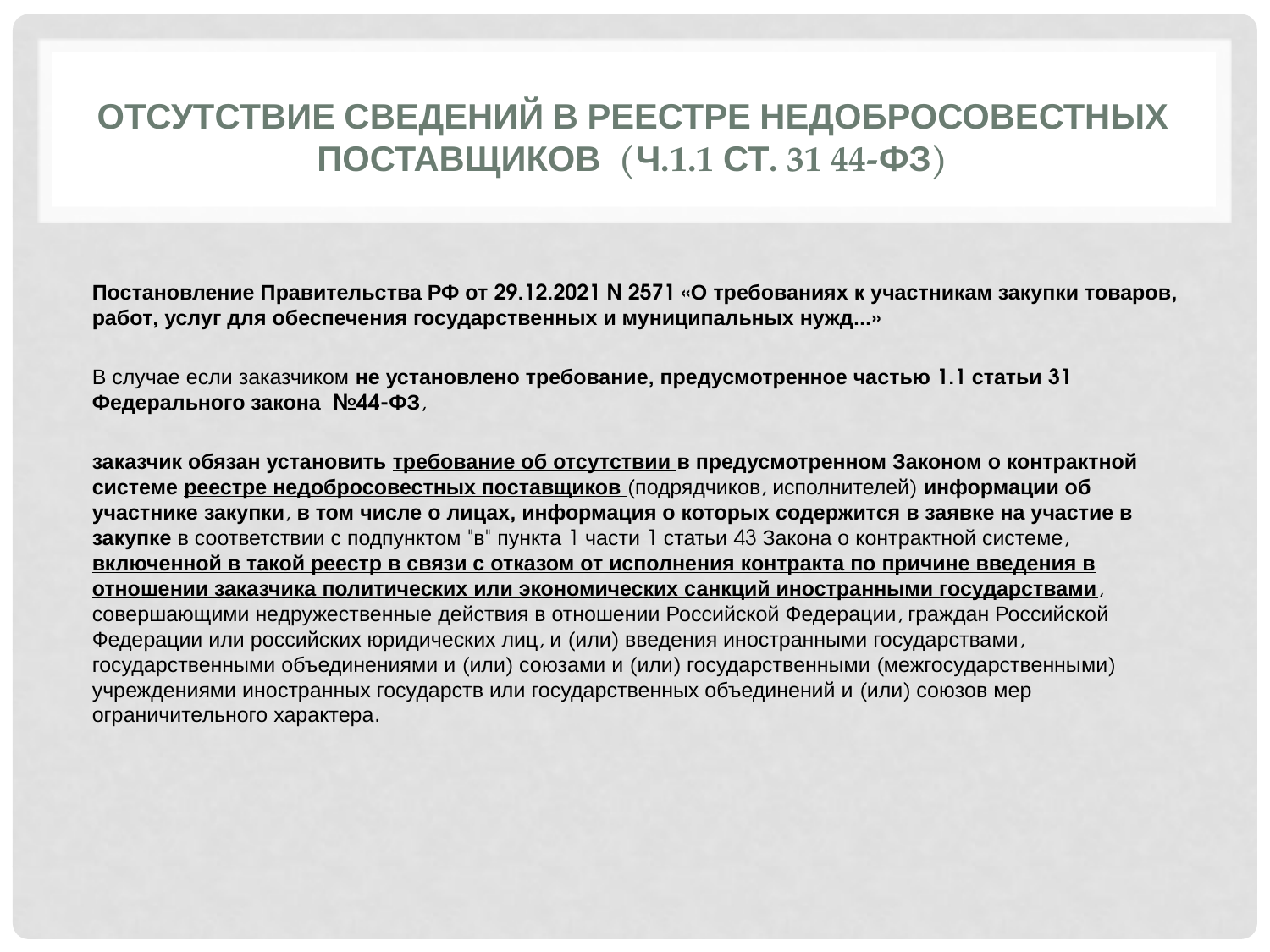

# ОТСУТСТВИЕ СВЕДЕНИЙ В реестре недобросовестных поставщиков  (ч.1.1 ст. 31 44-ФЗ)

Постановление Правительства РФ от 29.12.2021 N 2571 «О требованиях к участникам закупки товаров, работ, услуг для обеспечения государственных и муниципальных нужд...»

В случае если заказчиком не установлено требование, предусмотренное частью 1.1 статьи 31 Федерального закона  №44-ФЗ,

заказчик обязан установить требование об отсутствии в предусмотренном Законом о контрактной системе реестре недобросовестных поставщиков (подрядчиков, исполнителей) информации об участнике закупки, в том числе о лицах, информация о которых содержится в заявке на участие в закупке в соответствии с подпунктом "в" пункта 1 части 1 статьи 43 Закона о контрактной системе, включенной в такой реестр в связи с отказом от исполнения контракта по причине введения в отношении заказчика политических или экономических санкций иностранными государствами, совершающими недружественные действия в отношении Российской Федерации, граждан Российской Федерации или российских юридических лиц, и (или) введения иностранными государствами, государственными объединениями и (или) союзами и (или) государственными (межгосударственными) учреждениями иностранных государств или государственных объединений и (или) союзов мер ограничительного характера.